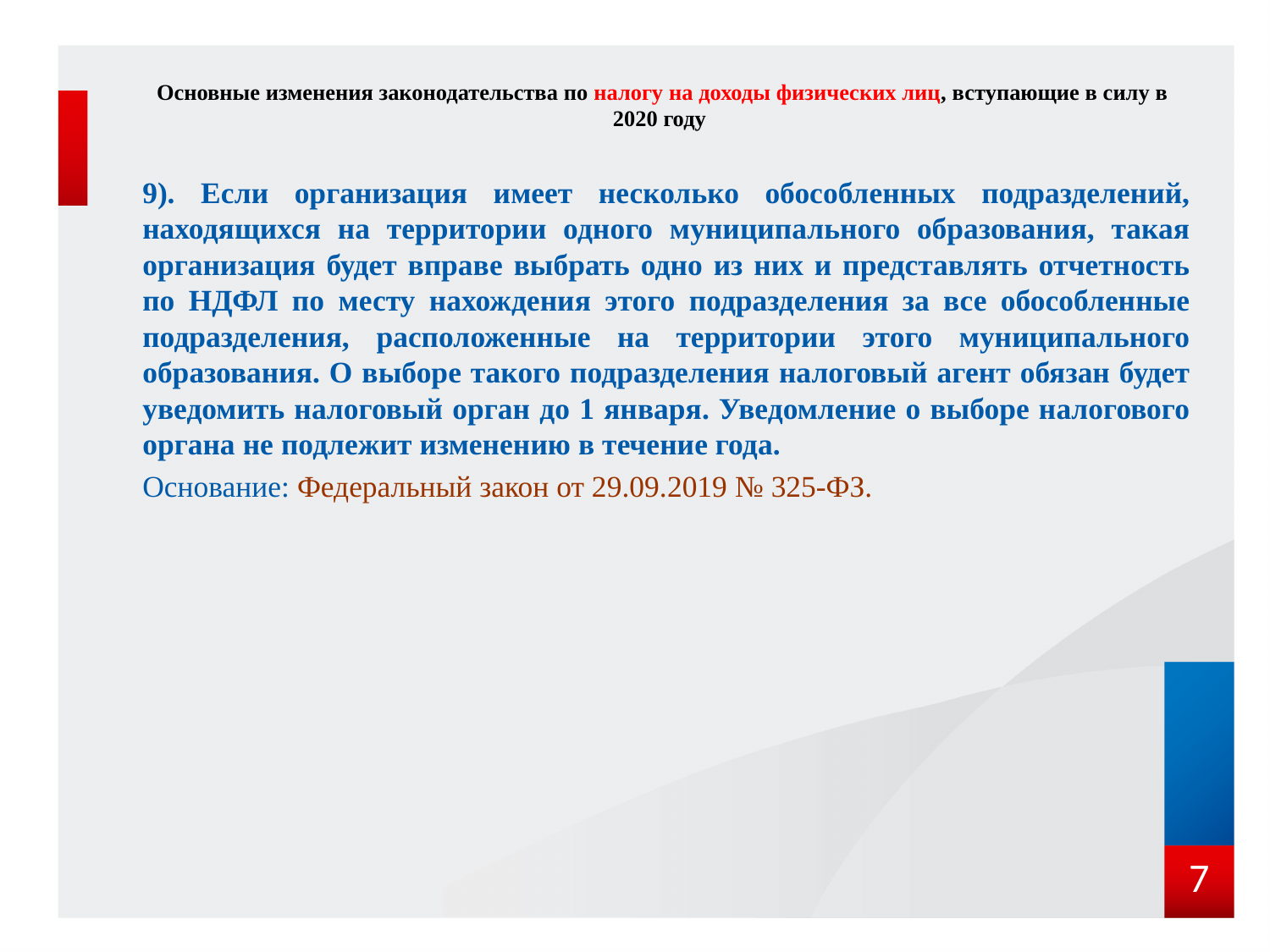

# Основные изменения законодательства по налогу на доходы физических лиц, вступающие в силу в 2020 году
9). Если организация имеет несколько обособленных подразделений, находящихся на территории одного муниципального образования, такая организация будет вправе выбрать одно из них и представлять отчетность по НДФЛ по месту нахождения этого подразделения за все обособленные подразделения, расположенные на территории этого муниципального образования. О выборе такого подразделения налоговый агент обязан будет уведомить налоговый орган до 1 января. Уведомление о выборе налогового органа не подлежит изменению в течение года.
Основание: Федеральный закон от 29.09.2019 № 325-ФЗ.

7